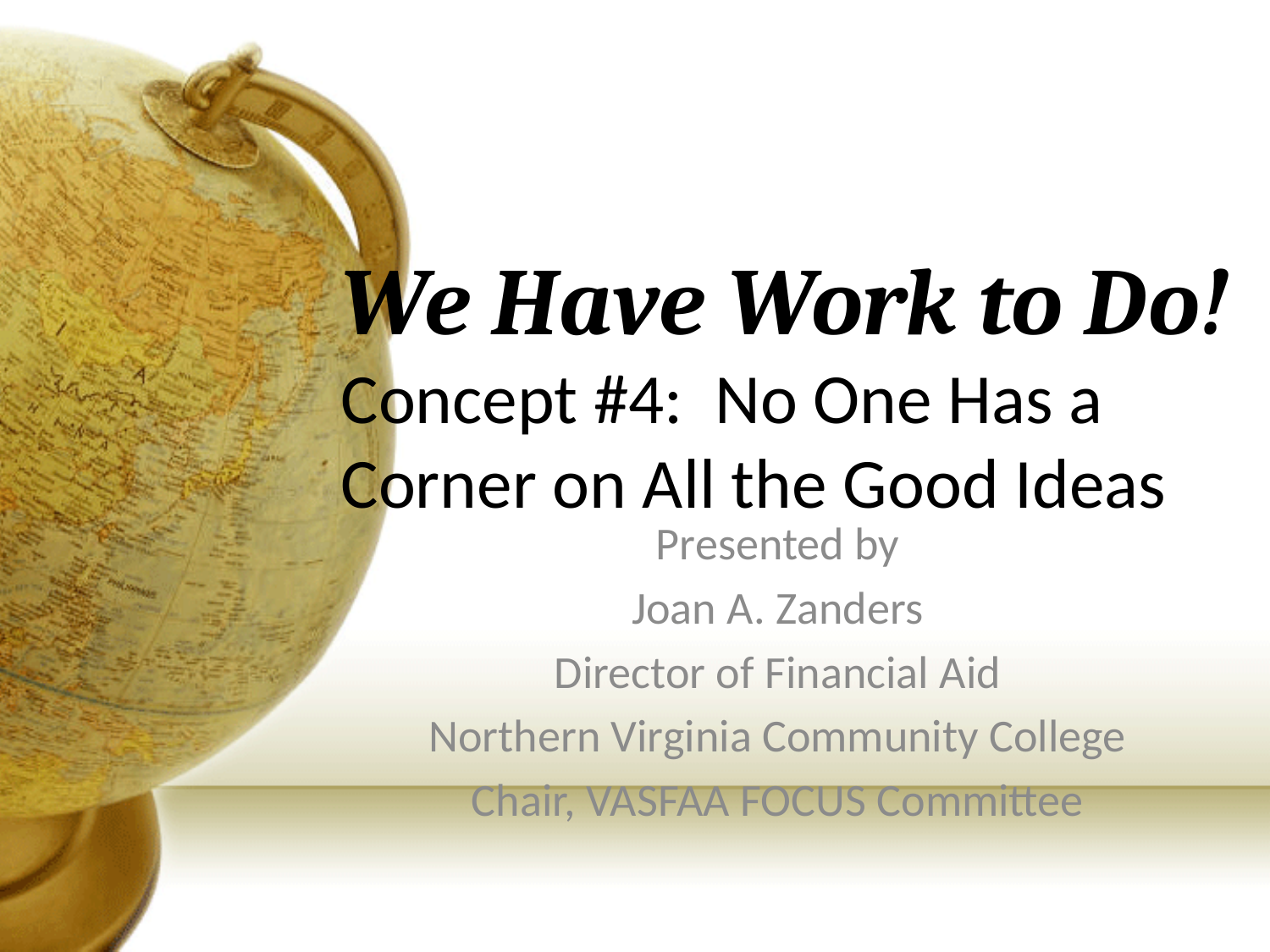

# We Have Work to Do! Concept #4:  No One Has a Corner on All the Good Ideas
Presented by
Joan A. Zanders
Director of Financial Aid
Northern Virginia Community College
Chair, VASFAA FOCUS Committee